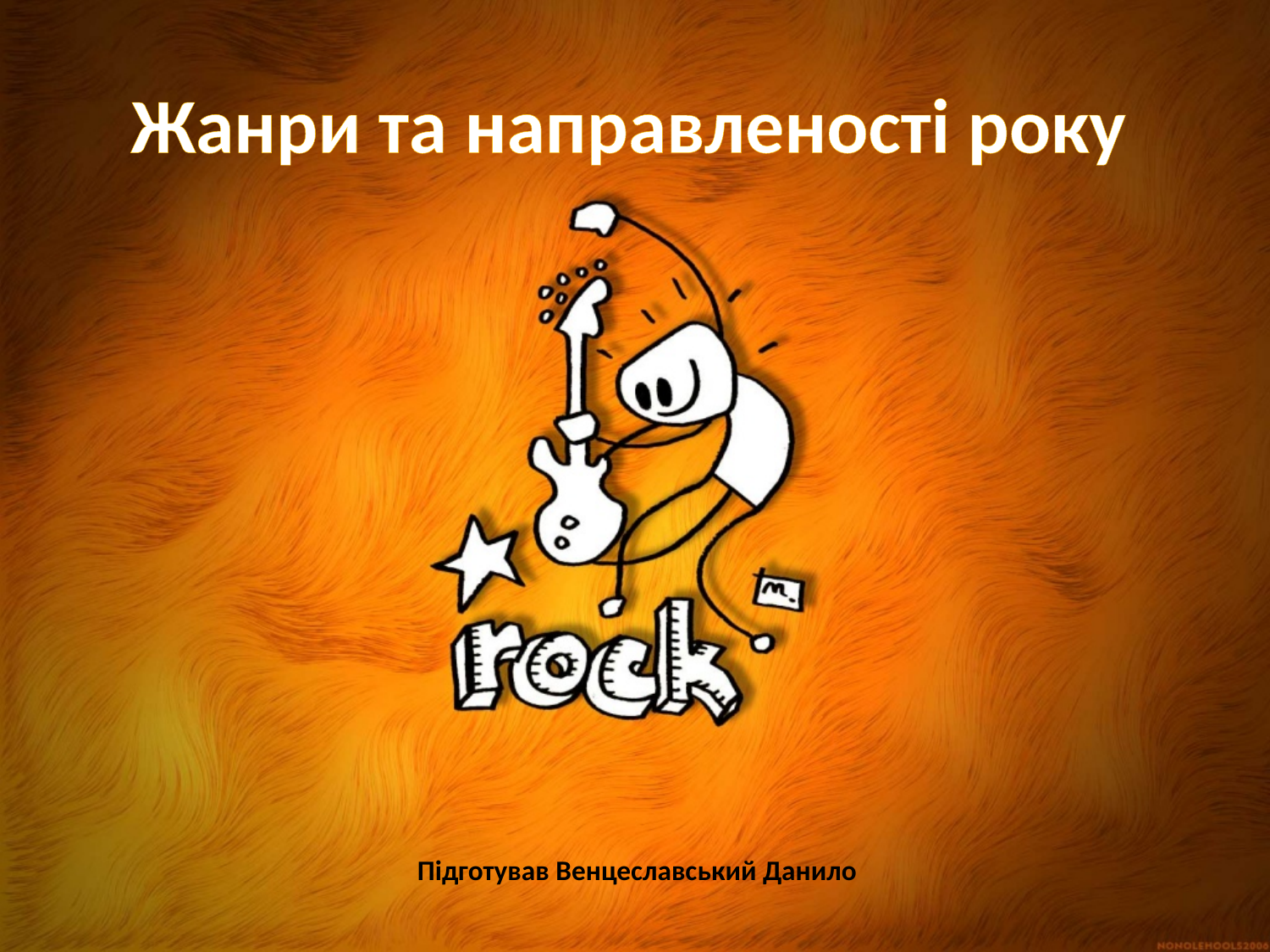

# Жанри та направленості року
Підготував Венцеславський Данило